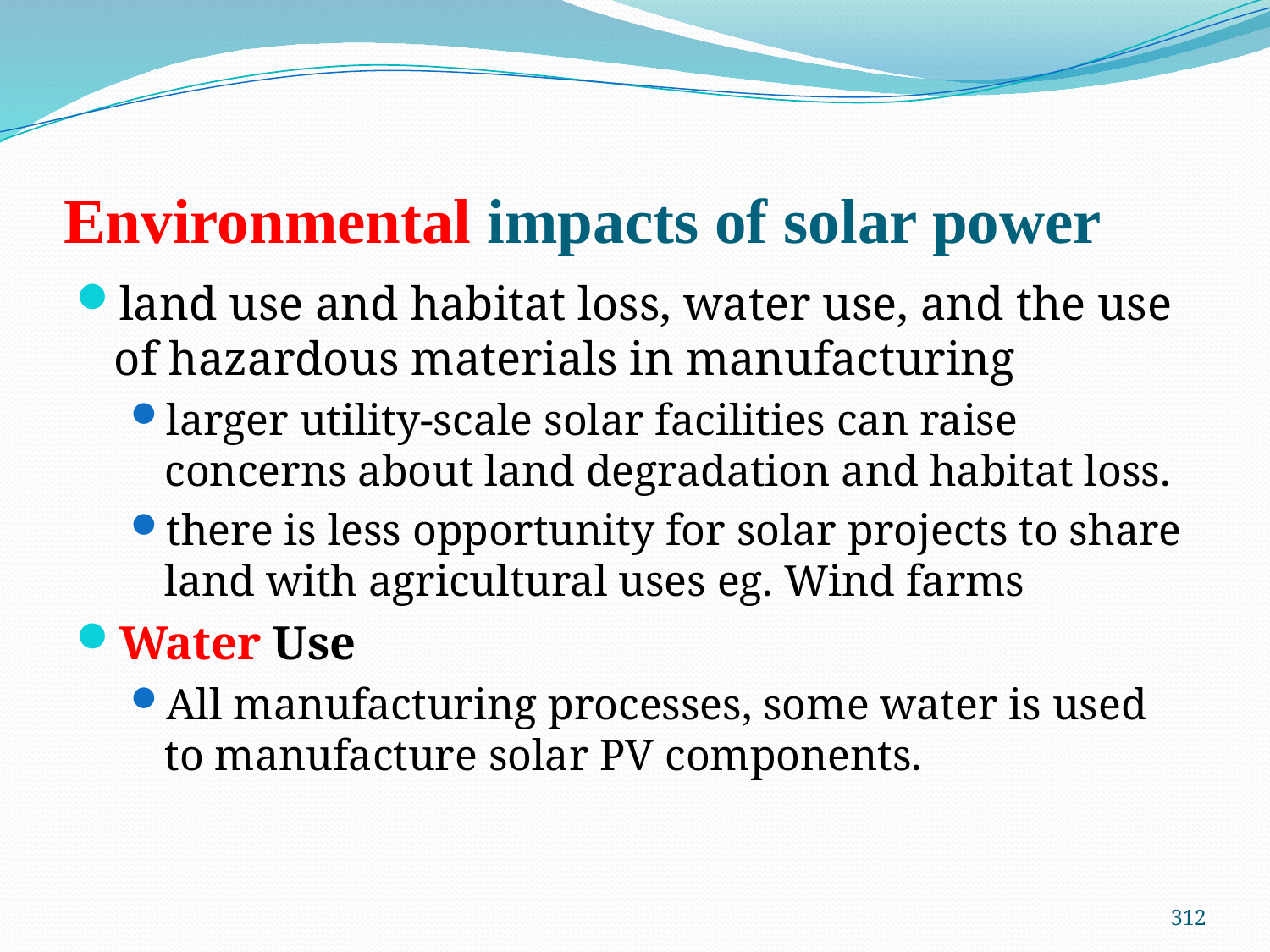

# Environmental impacts of solar power
land use and habitat loss, water use, and the use of hazardous materials in manufacturing
larger utility-scale solar facilities can raise concerns about land degradation and habitat loss.
there is less opportunity for solar projects to share land with agricultural uses eg. Wind farms
Water Use
All manufacturing processes, some water is used to manufacture solar PV components.

312